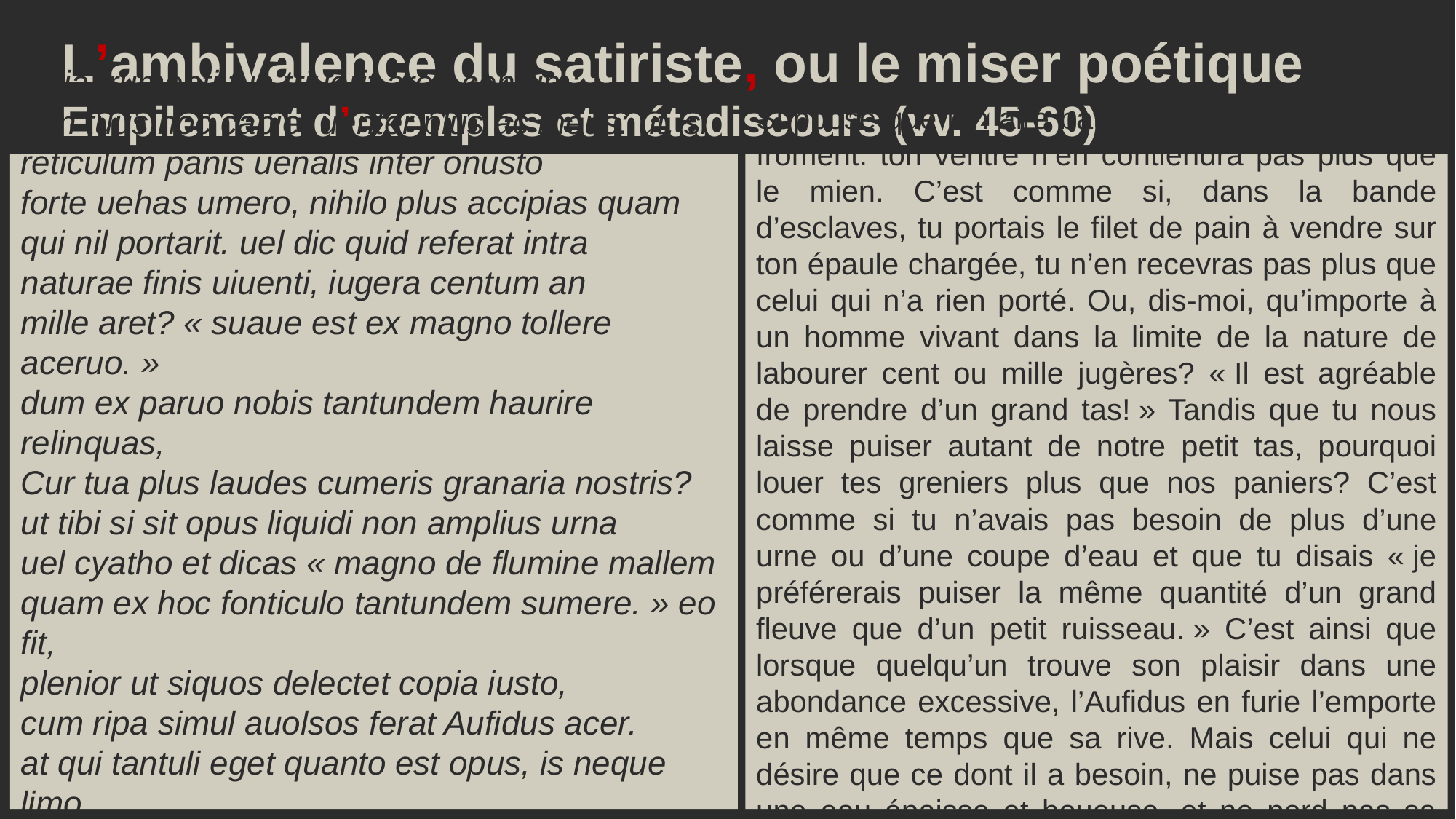

L’ambivalence du satiriste, ou le miser poétique
Empilement d’exemples et métadiscours (vv. 45-60)
milia frumenti tua triuerit area centum:
non tuus hoc capiet uenter plus ac meus: ut, si
reticulum panis uenalis inter onusto
forte uehas umero, nihilo plus accipias quam
qui nil portarit. uel dic quid referat intra
naturae finis uiuenti, iugera centum an
mille aret? « suaue est ex magno tollere aceruo. »
dum ex paruo nobis tantundem haurire relinquas,
Cur tua plus laudes cumeris granaria nostris?
ut tibi si sit opus liquidi non amplius urna
uel cyatho et dicas « magno de flumine mallem
quam ex hoc fonticulo tantundem sumere. » eo fit,
plenior ut siquos delectet copia iusto,
cum ripa simul auolsos ferat Aufidus acer.
at qui tantuli eget quanto est opus, is neque limo
turbatam haurit aquam neque uitam amittit in undis.
Suppose que ton aire batte cent mille mesures de froment: ton ventre n’en contiendra pas plus que le mien. C’est comme si, dans la bande d’esclaves, tu portais le filet de pain à vendre sur ton épaule chargée, tu n’en recevras pas plus que celui qui n’a rien porté. Ou, dis-moi, qu’importe à un homme vivant dans la limite de la nature de labourer cent ou mille jugères? « Il est agréable de prendre d’un grand tas! » Tandis que tu nous laisse puiser autant de notre petit tas, pourquoi louer tes greniers plus que nos paniers? C’est comme si tu n’avais pas besoin de plus d’une urne ou d’une coupe d’eau et que tu disais « je préférerais puiser la même quantité d’un grand fleuve que d’un petit ruisseau. » C’est ainsi que lorsque quelqu’un trouve son plaisir dans une abondance excessive, l’Aufidus en furie l’emporte en même temps que sa rive. Mais celui qui ne désire que ce dont il a besoin, ne puise pas dans une eau épaisse et boueuse, et ne perd pas sa vie dans les ondes.